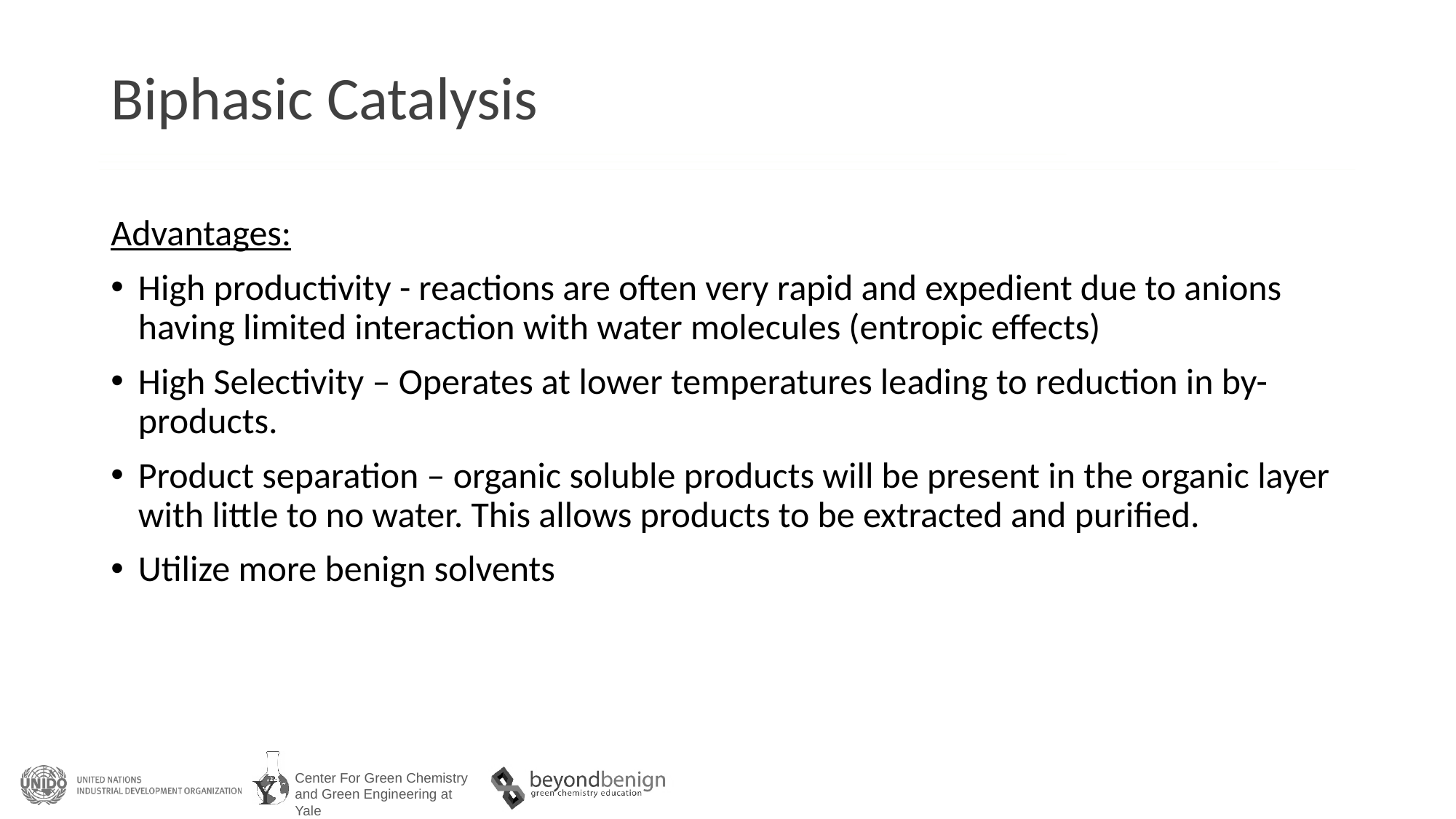

# Biphasic Catalysis
Advantages:
High productivity - reactions are often very rapid and expedient due to anions having limited interaction with water molecules (entropic effects)
High Selectivity – Operates at lower temperatures leading to reduction in by-products.
Product separation – organic soluble products will be present in the organic layer with little to no water. This allows products to be extracted and purified.
Utilize more benign solvents